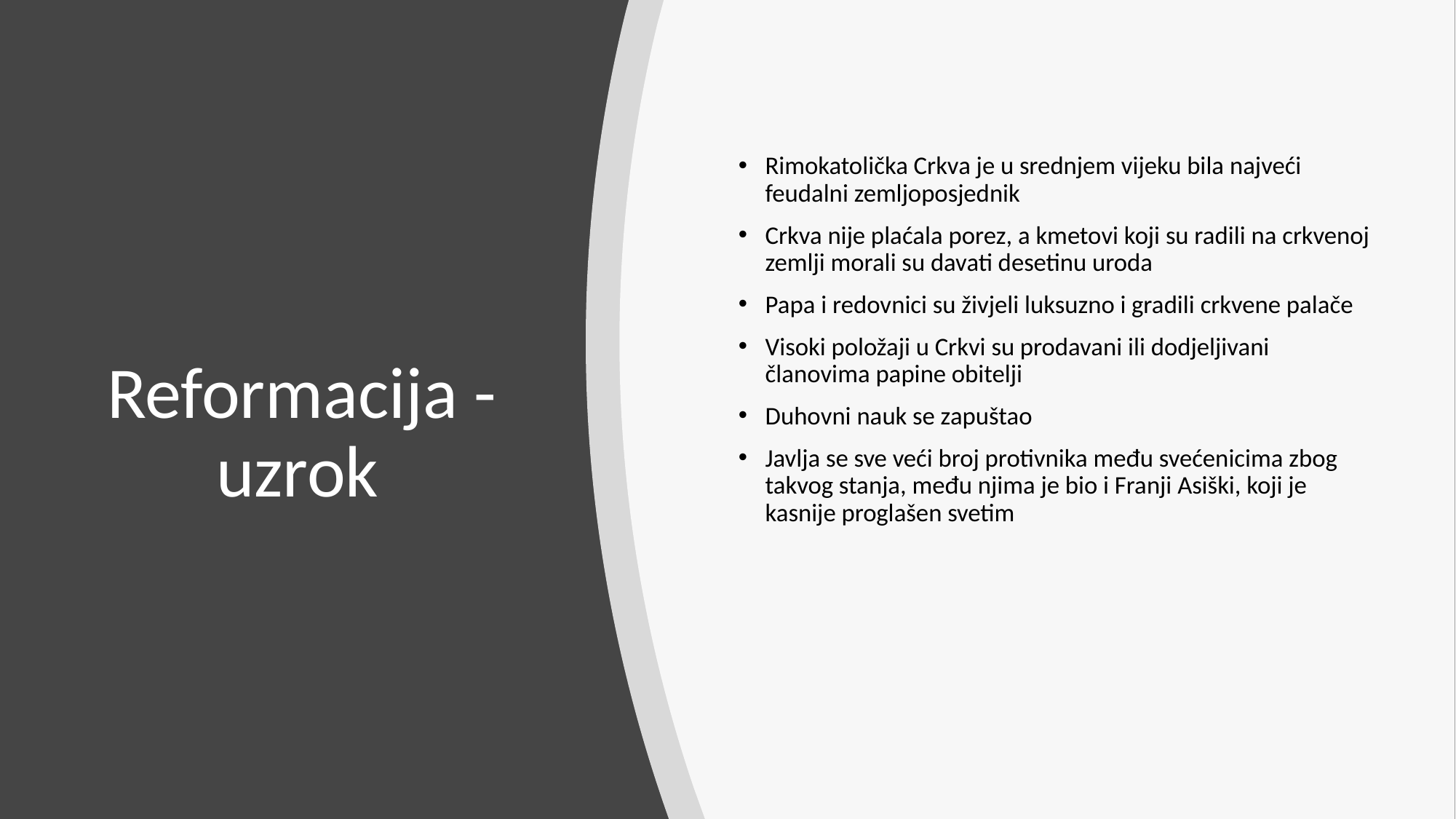

Rimokatolička Crkva je u srednjem vijeku bila najveći feudalni zemljoposjednik
Crkva nije plaćala porez, a kmetovi koji su radili na crkvenoj zemlji morali su davati desetinu uroda
Papa i redovnici su živjeli luksuzno i gradili crkvene palače
Visoki položaji u Crkvi su prodavani ili dodjeljivani članovima papine obitelji
Duhovni nauk se zapuštao
Javlja se sve veći broj protivnika među svećenicima zbog takvog stanja, među njima je bio i Franji Asiški, koji je kasnije proglašen svetim

# Reformacija -  	uzrok